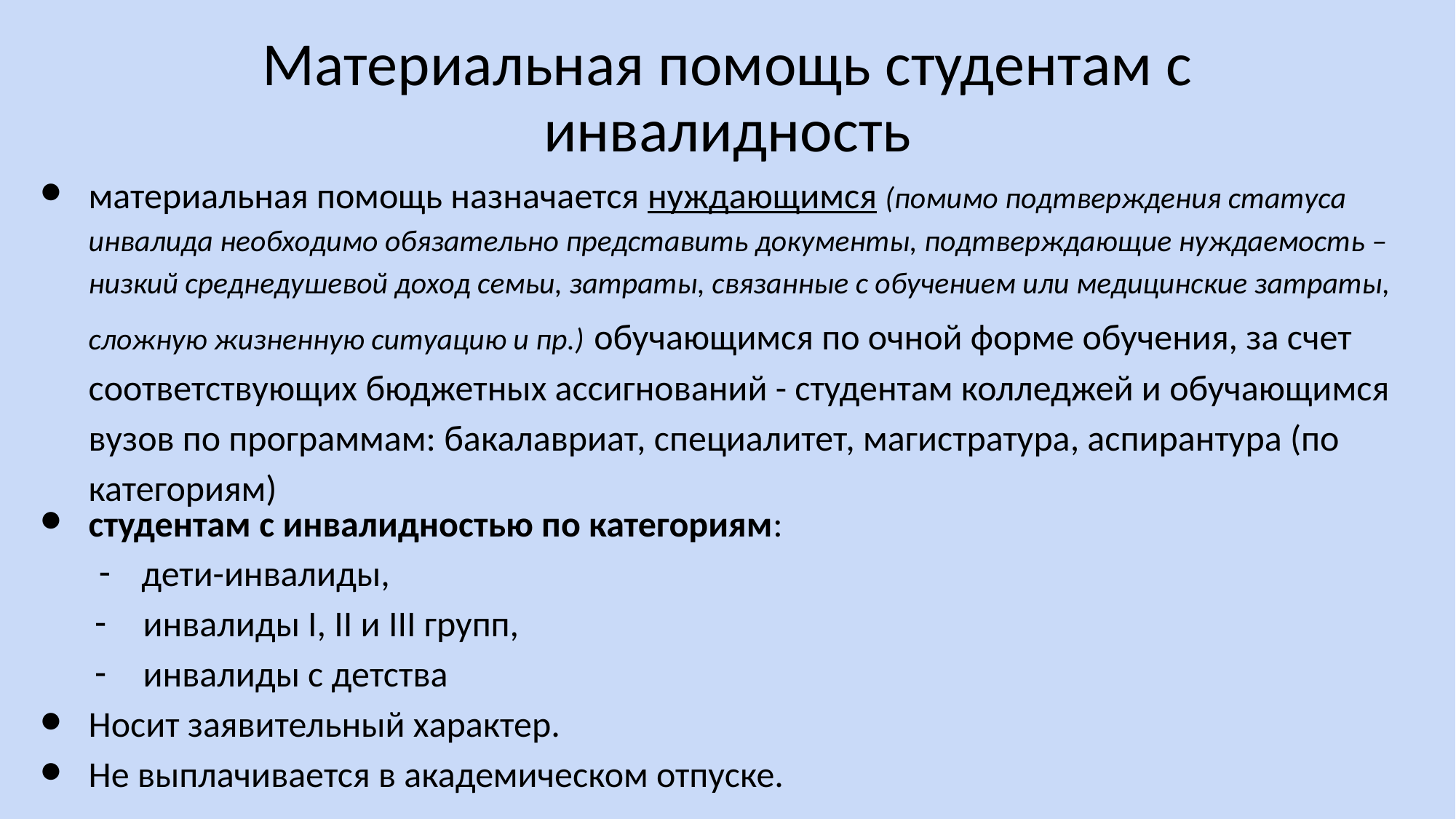

# Материальная помощь студентам с инвалидность
материальная помощь назначается нуждающимся (помимо подтверждения статуса инвалида необходимо обязательно представить документы, подтверждающие нуждаемость – низкий среднедушевой доход семьи, затраты, связанные с обучением или медицинские затраты, сложную жизненную ситуацию и пр.) обучающимся по очной форме обучения, за счет соответствующих бюджетных ассигнований - студентам колледжей и обучающимся вузов по программам: бакалавриат, специалитет, магистратура, аспирантура (по категориям)
студентам с инвалидностью по категориям:
дети-инвалиды,
инвалиды I, II и III групп,
инвалиды с детства
Носит заявительный характер.
Не выплачивается в академическом отпуске.